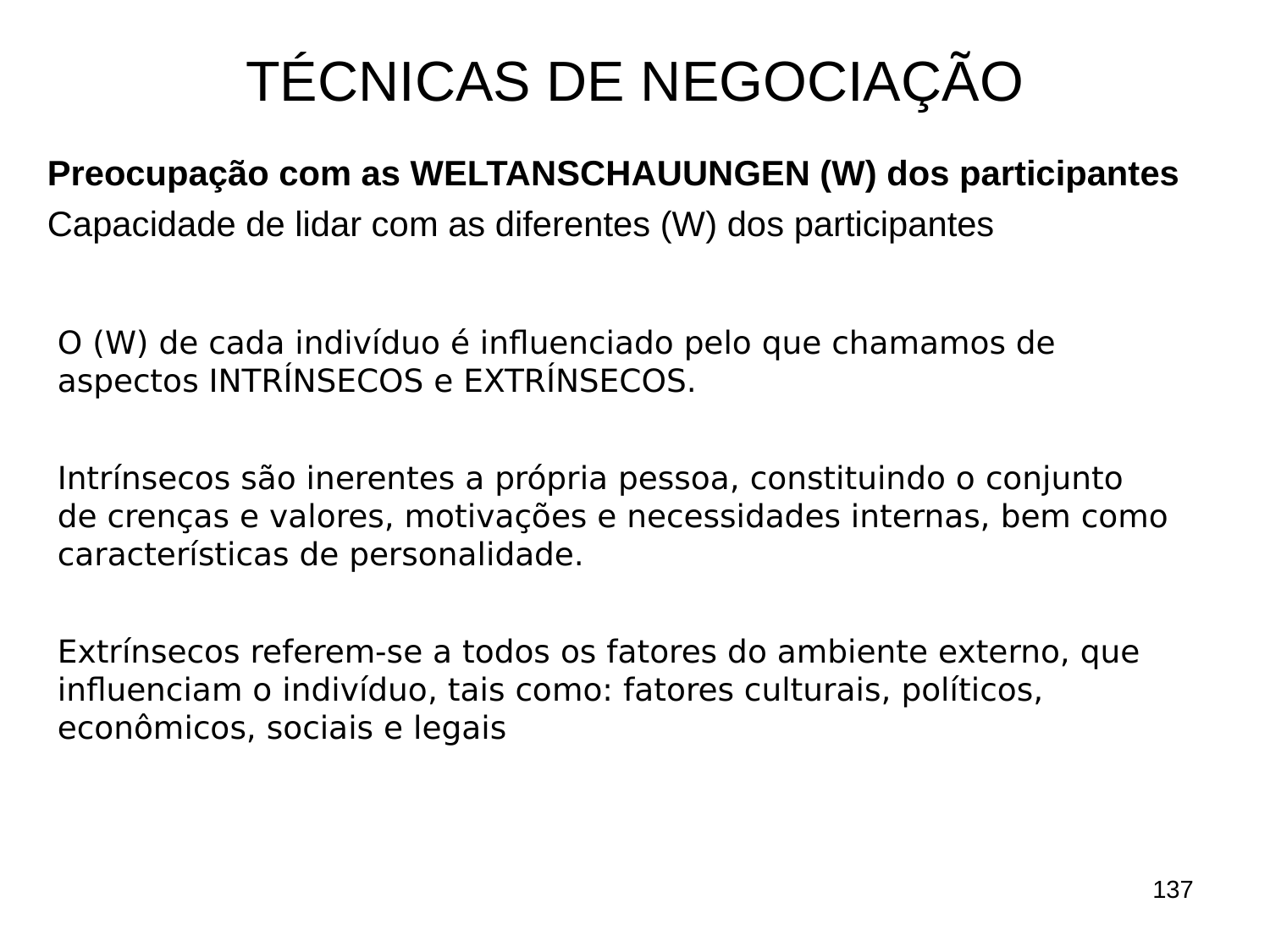

# TÉCNICAS DE NEGOCIAÇÃO
Preocupação com as WELTANSCHAUUNGEN (W) dos participantes
Capacidade de lidar com as diferentes (W) dos participantes

O (W) de cada indivíduo é influenciado pelo que chamamos de aspectos INTRÍNSECOS e EXTRÍNSECOS.

Intrínsecos são inerentes a própria pessoa, constituindo o conjunto de crenças e valores, motivações e necessidades internas, bem como características de personalidade.

Extrínsecos referem-se a todos os fatores do ambiente externo, que influenciam o indivíduo, tais como: fatores culturais, políticos, econômicos, sociais e legais
137